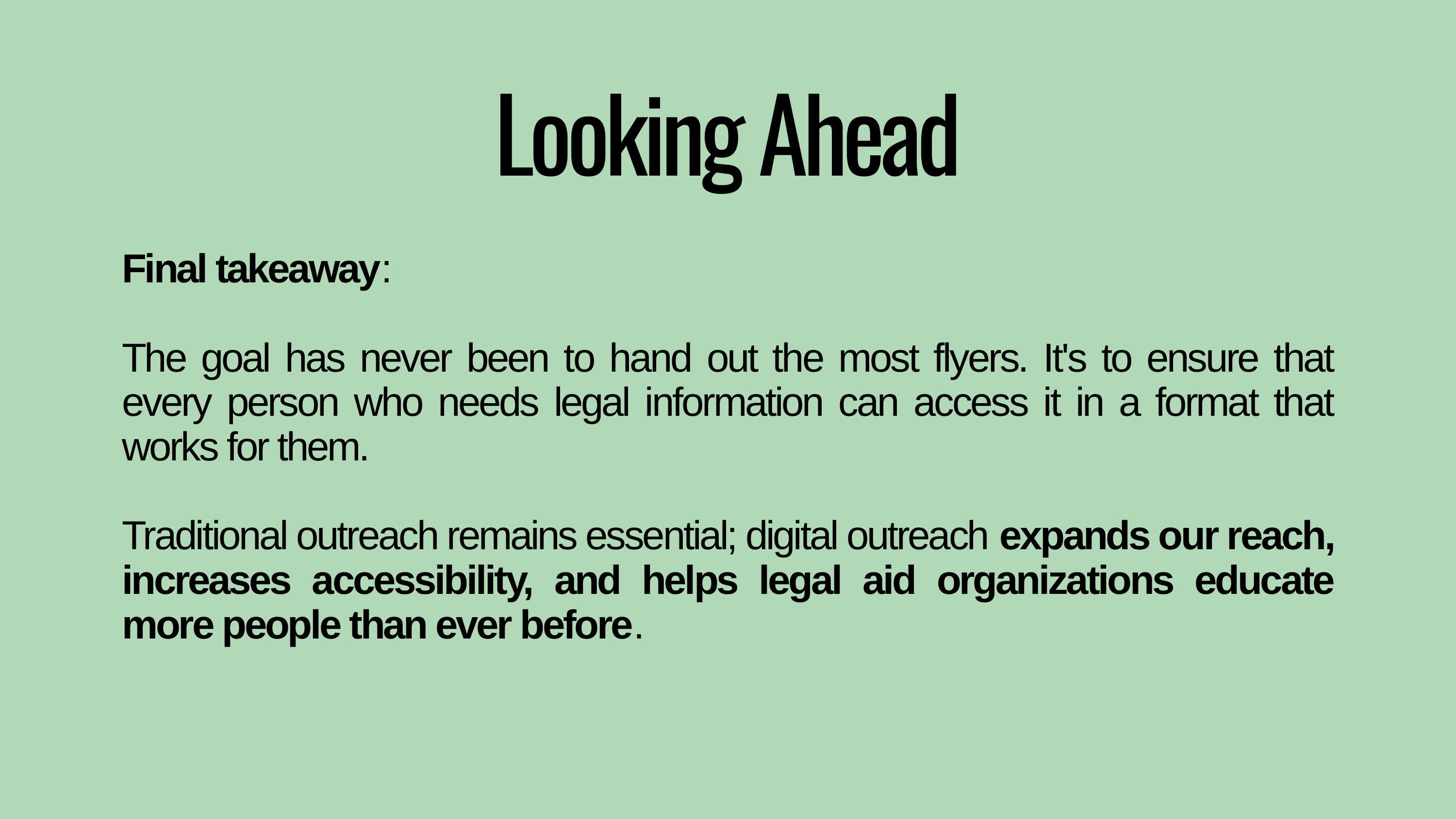

Looking Ahead
Final takeaway:

The goal has never been to hand out the most flyers. It's to ensure that every person who needs legal information can access it in a format that works for them.

Traditional outreach remains essential; digital outreach expands our reach, increases accessibility, and helps legal aid organizations educate more people than ever before.